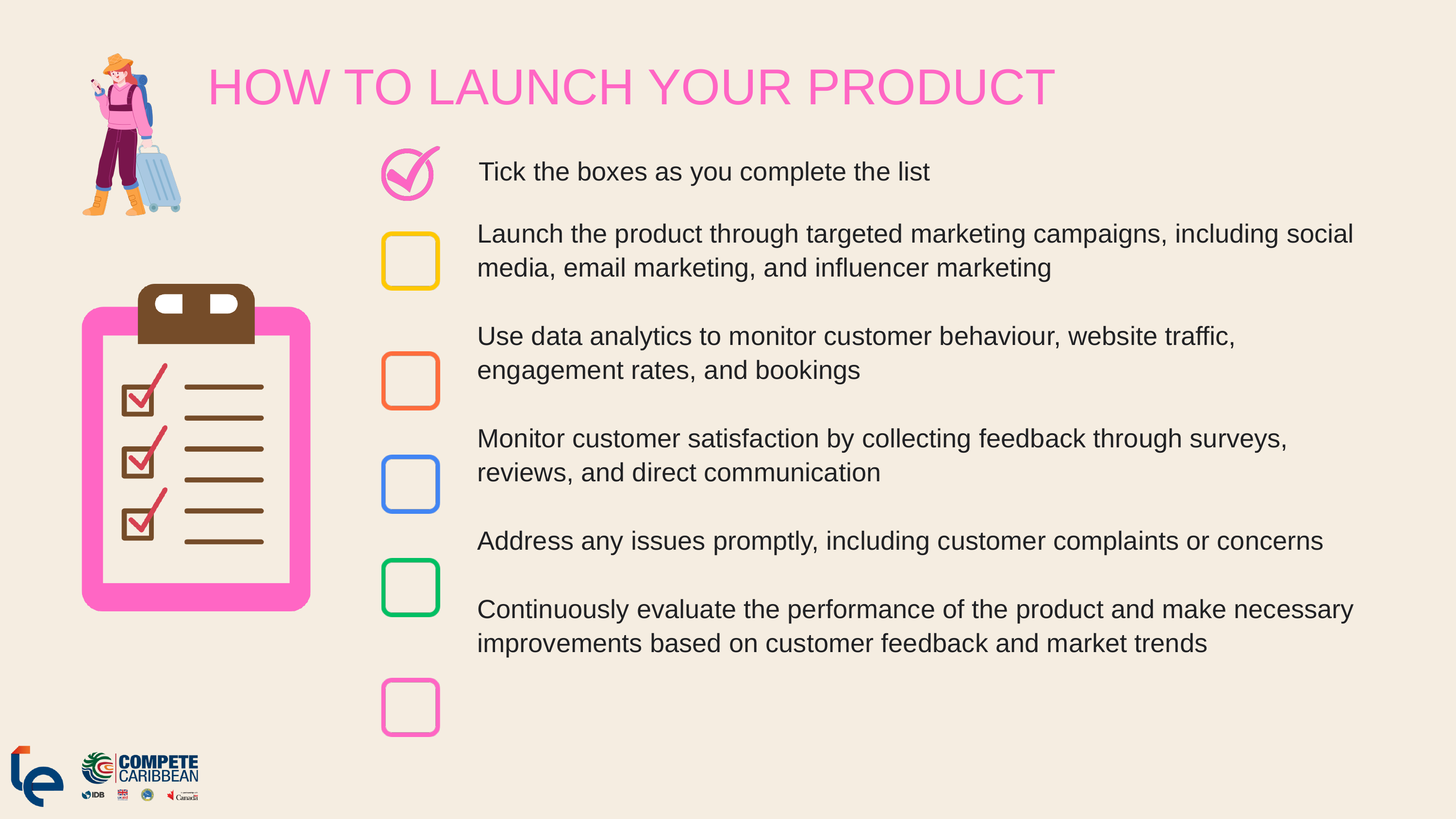

HOW TO LAUNCH YOUR PRODUCT

Tick the boxes as you complete the list
Launch the product through targeted marketing campaigns, including social media, email marketing, and influencer marketing

Use data analytics to monitor customer behaviour, website traffic, engagement rates, and bookings

Monitor customer satisfaction by collecting feedback through surveys, reviews, and direct communication

Address any issues promptly, including customer complaints or concerns

Continuously evaluate the performance of the product and make necessary improvements based on customer feedback and market trends